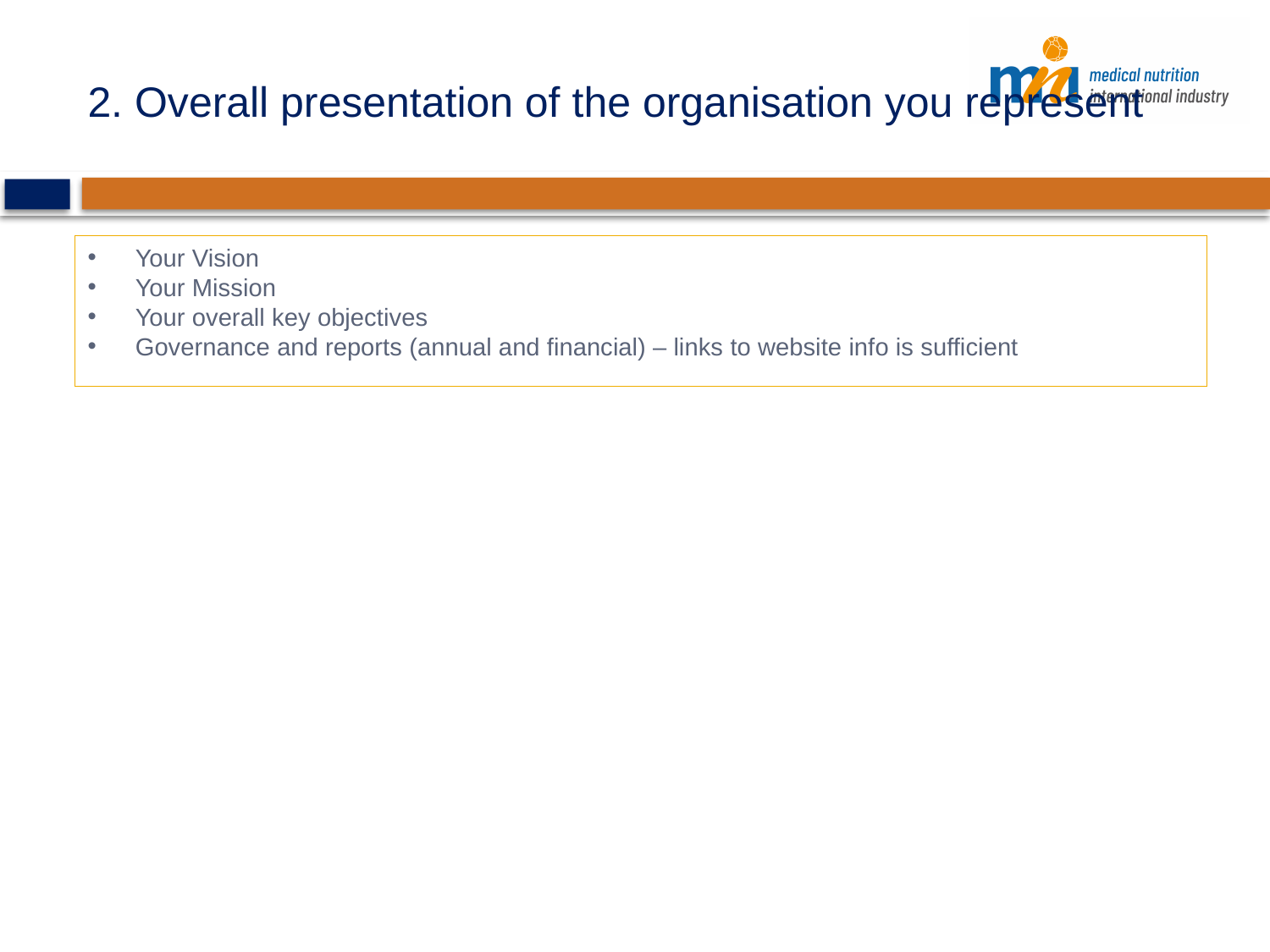

# 2. Overall presentation of the organisation you represent
Your Vision
Your Mission
Your overall key objectives
Governance and reports (annual and financial) – links to website info is sufficient